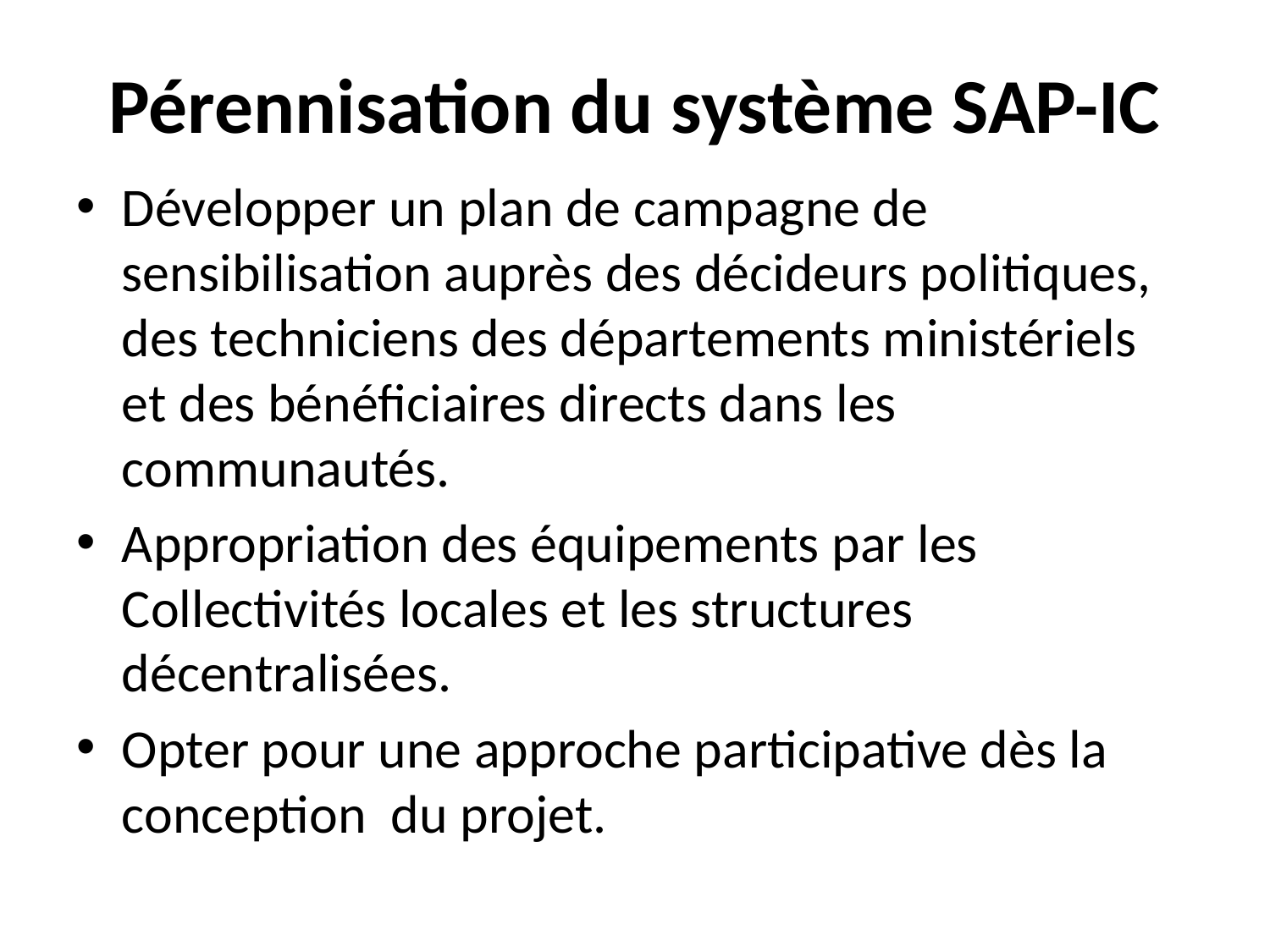

# Pérennisation du système SAP-IC
Développer un plan de campagne de sensibilisation auprès des décideurs politiques, des techniciens des départements ministériels et des bénéficiaires directs dans les communautés.
Appropriation des équipements par les Collectivités locales et les structures décentralisées.
Opter pour une approche participative dès la conception  du projet.